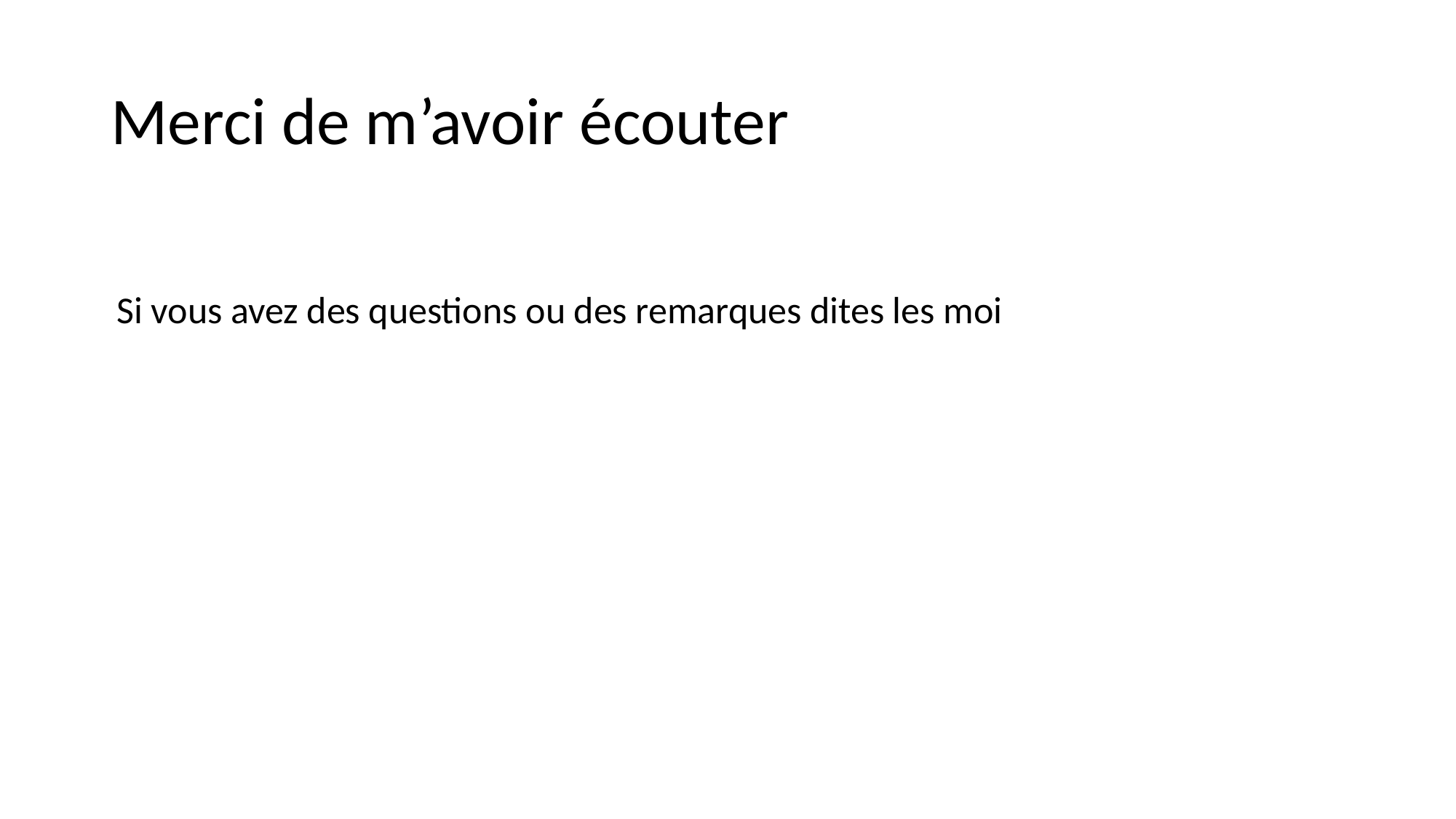

# Merci de m’avoir écouter
Si vous avez des questions ou des remarques dites les moi